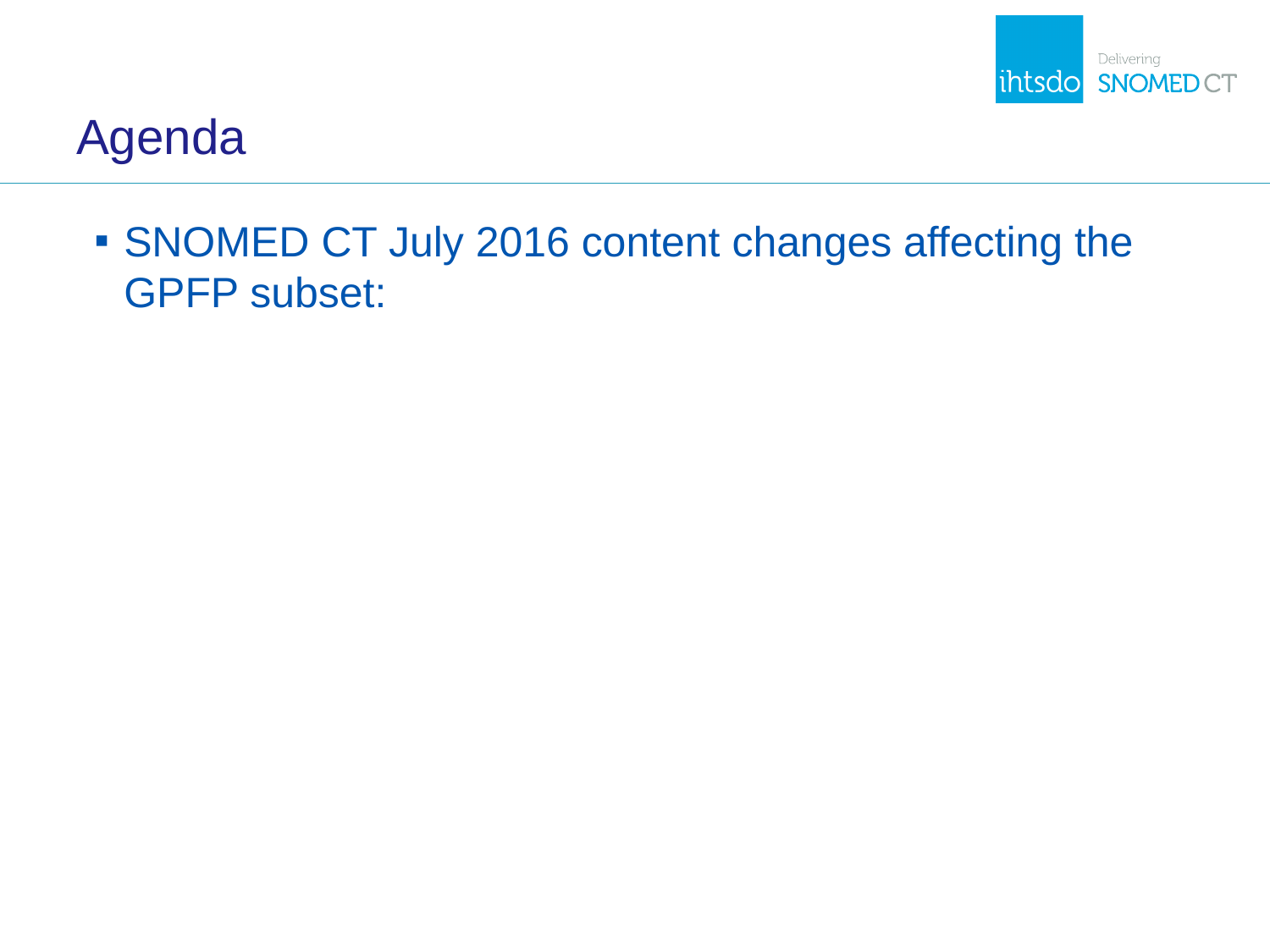

# Agenda
SNOMED CT July 2016 content changes affecting the GPFP subset: